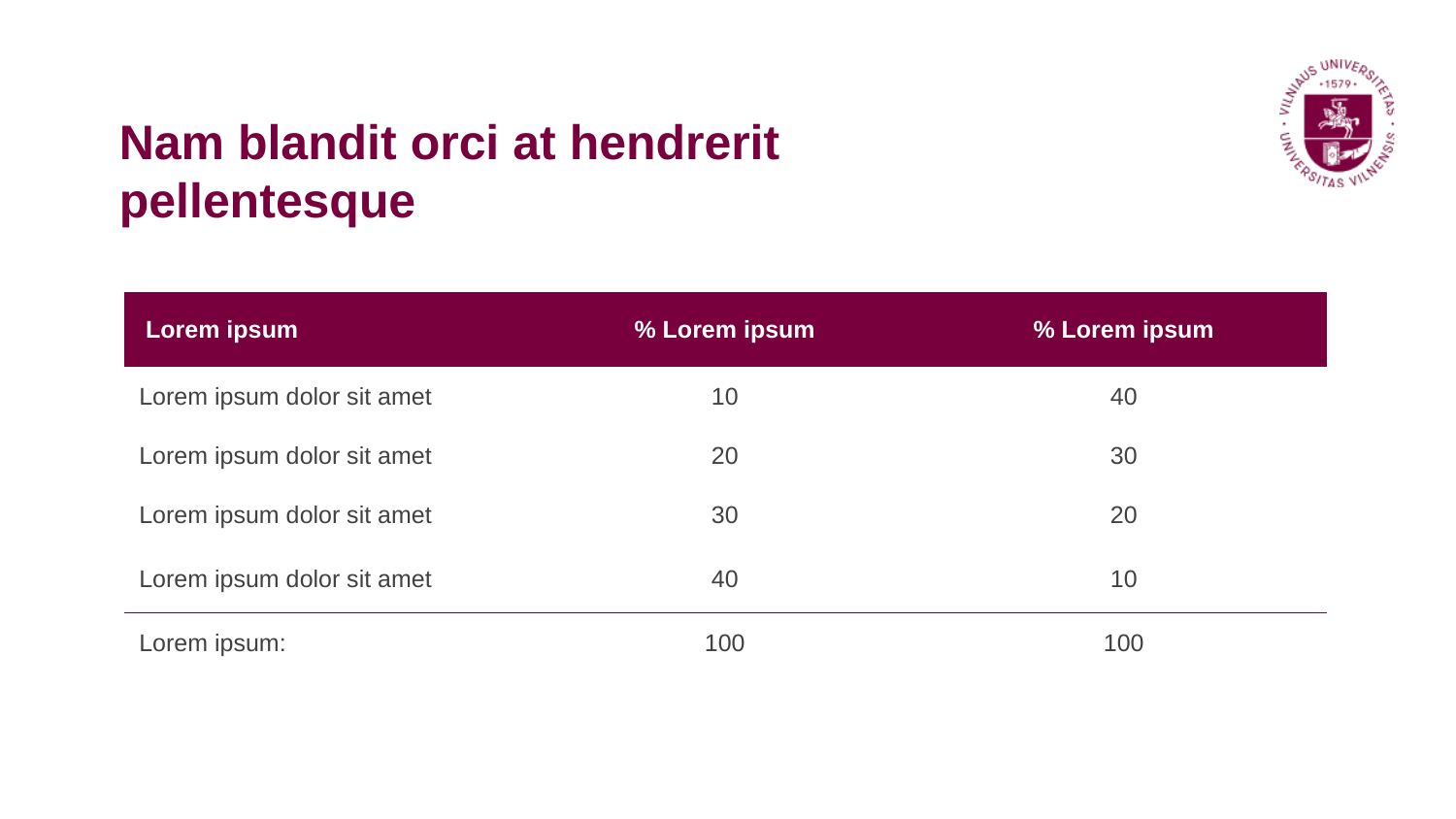

Nam blandit orci at hendrerit pellentesque
| Lorem ipsum | % Lorem ipsum | % Lorem ipsum |
| --- | --- | --- |
| Lorem ipsum dolor sit amet | 10 | 40 |
| Lorem ipsum dolor sit amet | 20 | 30 |
| Lorem ipsum dolor sit amet | 30 | 20 |
| Lorem ipsum dolor sit amet | 40 | 10 |
| Lorem ipsum: | 100 | 100 |